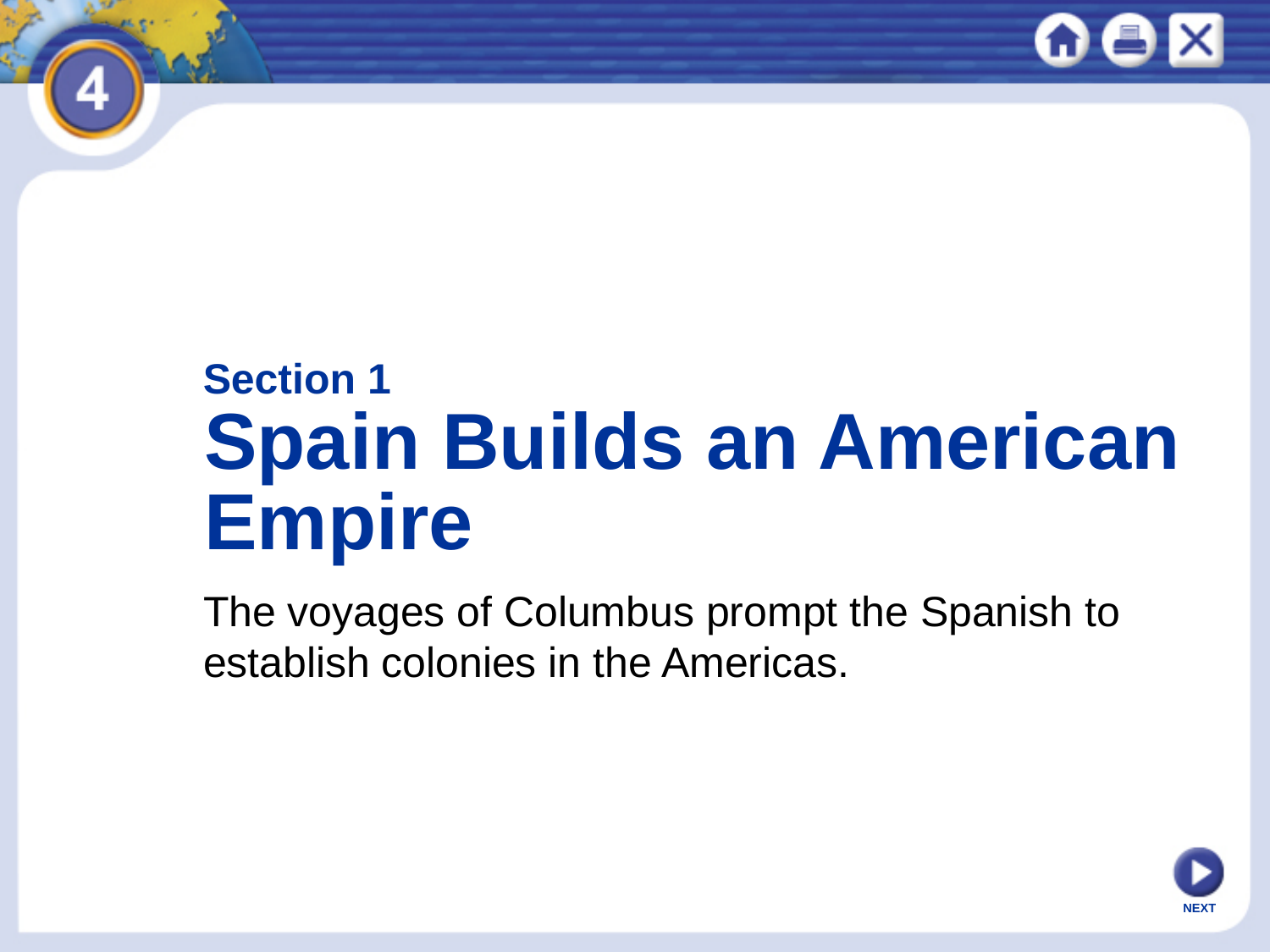

Section 1
Spain Builds an American
Empire
The voyages of Columbus prompt the Spanish to
establish colonies in the Americas.

NEXT